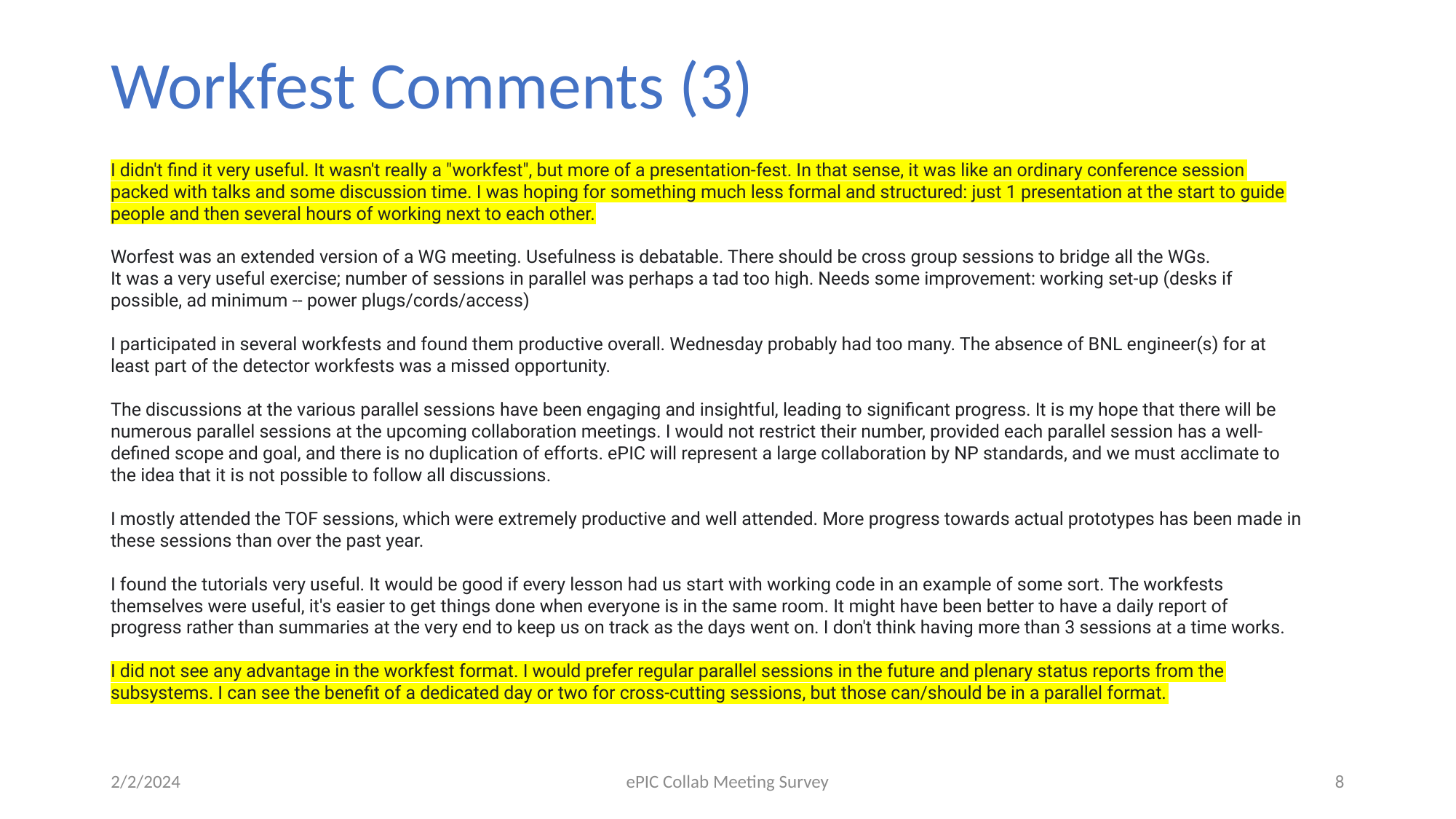

# Workfest Comments (3)
I didn't find it very useful. It wasn't really a "workfest", but more of a presentation-fest. In that sense, it was like an ordinary conference session packed with talks and some discussion time. I was hoping for something much less formal and structured: just 1 presentation at the start to guide people and then several hours of working next to each other.

Worfest was an extended version of a WG meeting. Usefulness is debatable. There should be cross group sessions to bridge all the WGs.
It was a very useful exercise; number of sessions in parallel was perhaps a tad too high. Needs some improvement: working set-up (desks if possible, ad minimum -- power plugs/cords/access)

I participated in several workfests and found them productive overall. Wednesday probably had too many. The absence of BNL engineer(s) for at least part of the detector workfests was a missed opportunity.

The discussions at the various parallel sessions have been engaging and insightful, leading to significant progress. It is my hope that there will be numerous parallel sessions at the upcoming collaboration meetings. I would not restrict their number, provided each parallel session has a well-defined scope and goal, and there is no duplication of efforts. ePIC will represent a large collaboration by NP standards, and we must acclimate to the idea that it is not possible to follow all discussions.

I mostly attended the TOF sessions, which were extremely productive and well attended. More progress towards actual prototypes has been made in these sessions than over the past year.

I found the tutorials very useful. It would be good if every lesson had us start with working code in an example of some sort. The workfests themselves were useful, it's easier to get things done when everyone is in the same room. It might have been better to have a daily report of progress rather than summaries at the very end to keep us on track as the days went on. I don't think having more than 3 sessions at a time works.

I did not see any advantage in the workfest format. I would prefer regular parallel sessions in the future and plenary status reports from the subsystems. I can see the benefit of a dedicated day or two for cross-cutting sessions, but those can/should be in a parallel format.

2/2/2024
ePIC Collab Meeting Survey
8